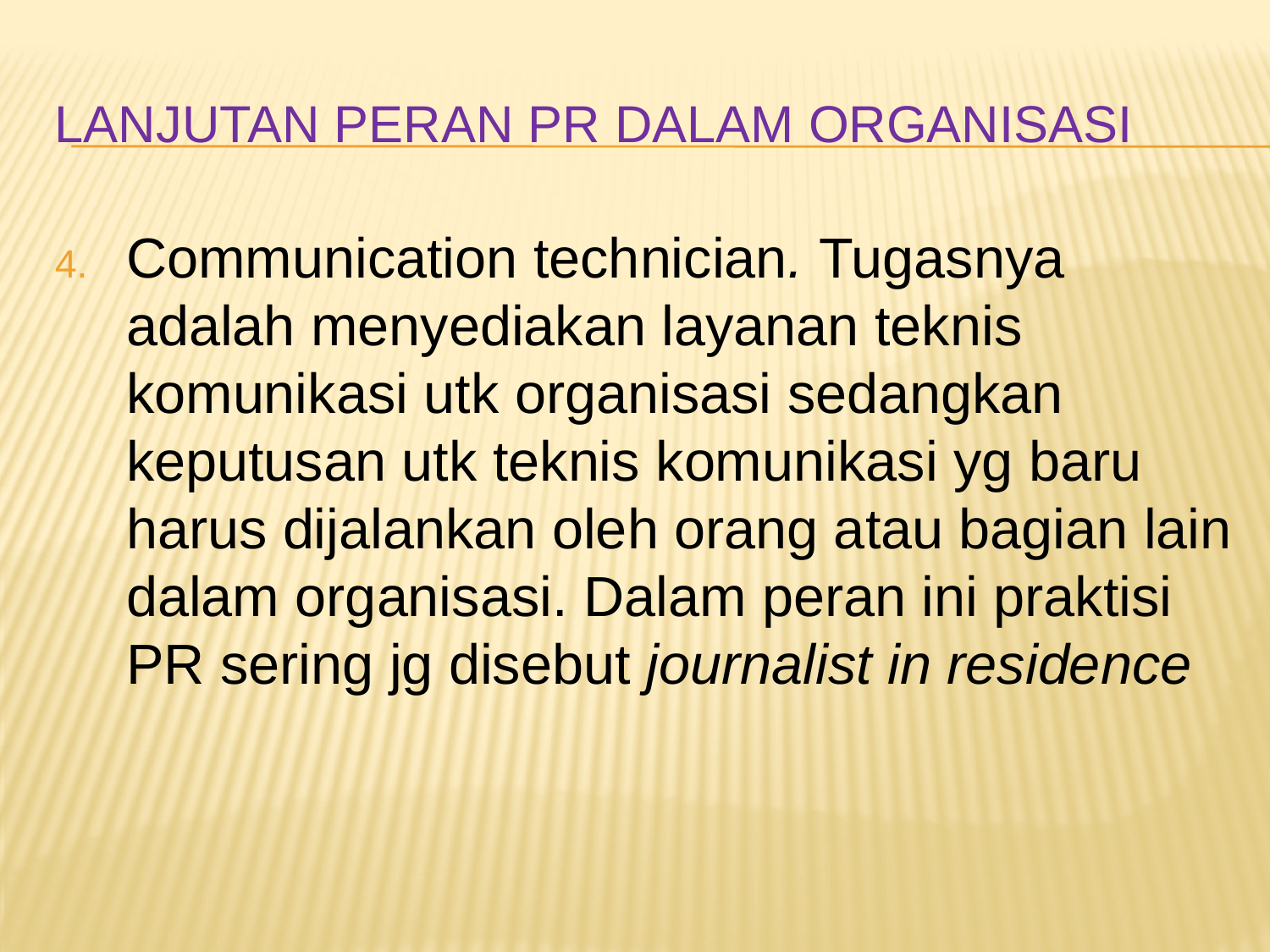

# LANJUTAN Peran pr dalam organisasi
Communication technician. Tugasnya adalah menyediakan layanan teknis komunikasi utk organisasi sedangkan keputusan utk teknis komunikasi yg baru harus dijalankan oleh orang atau bagian lain dalam organisasi. Dalam peran ini praktisi PR sering jg disebut journalist in residence